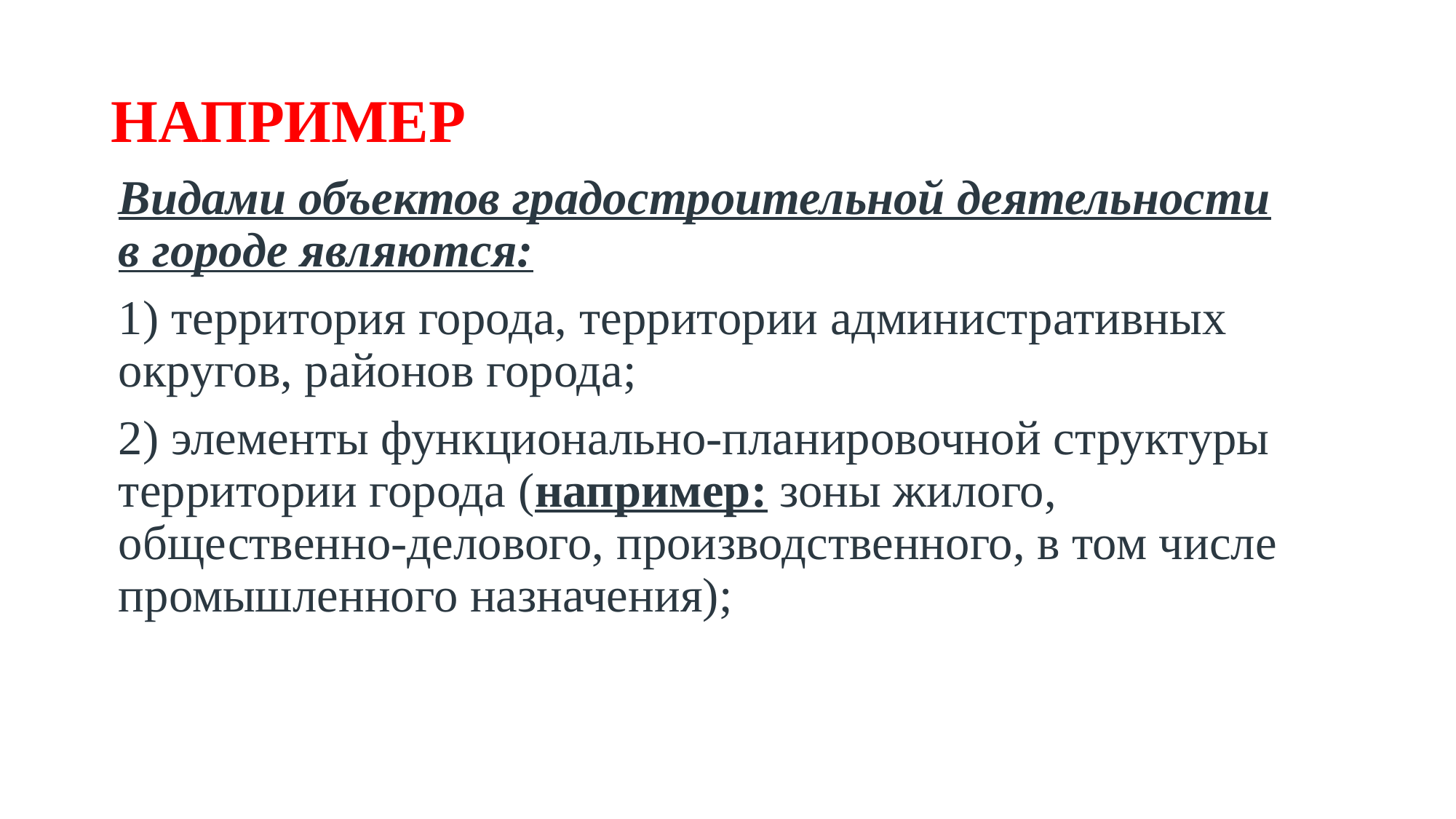

# НАПРИМЕР
Видами объектов градостроительной деятельности в городе являются:
1) территория города, территории административных округов, районов города;
2) элементы функционально-планировочной структуры территории города (например: зоны жилого, общественно-делового, производственного, в том числе промышленного назначения);